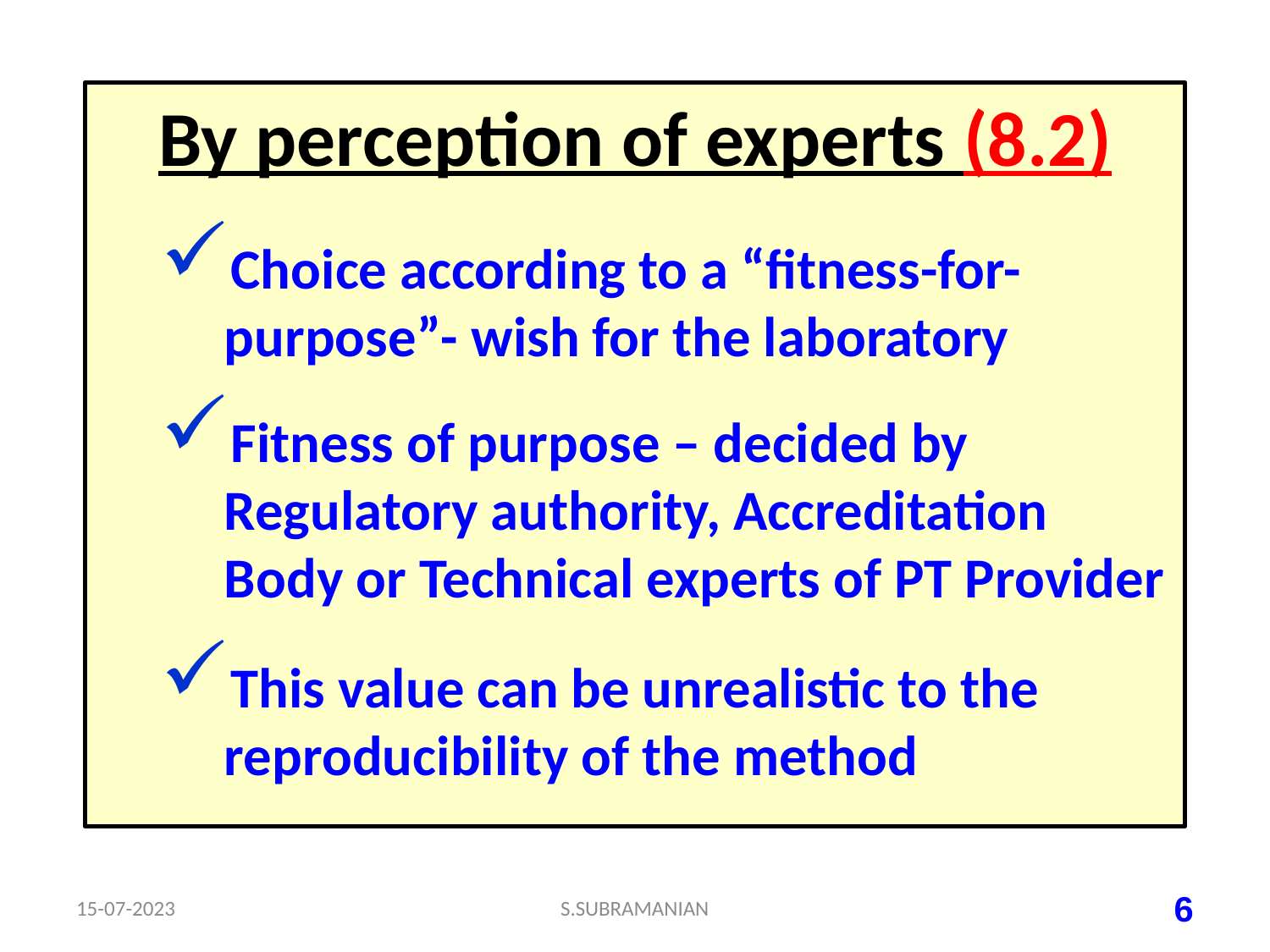

By perception of experts (8.2)

Choice according to a “fitness-for-purpose”- wish for the laboratory

Fitness of purpose – decided by Regulatory authority, Accreditation Body or Technical experts of PT Provider

This value can be unrealistic to the reproducibility of the method

15-07-2023
S.SUBRAMANIAN
6